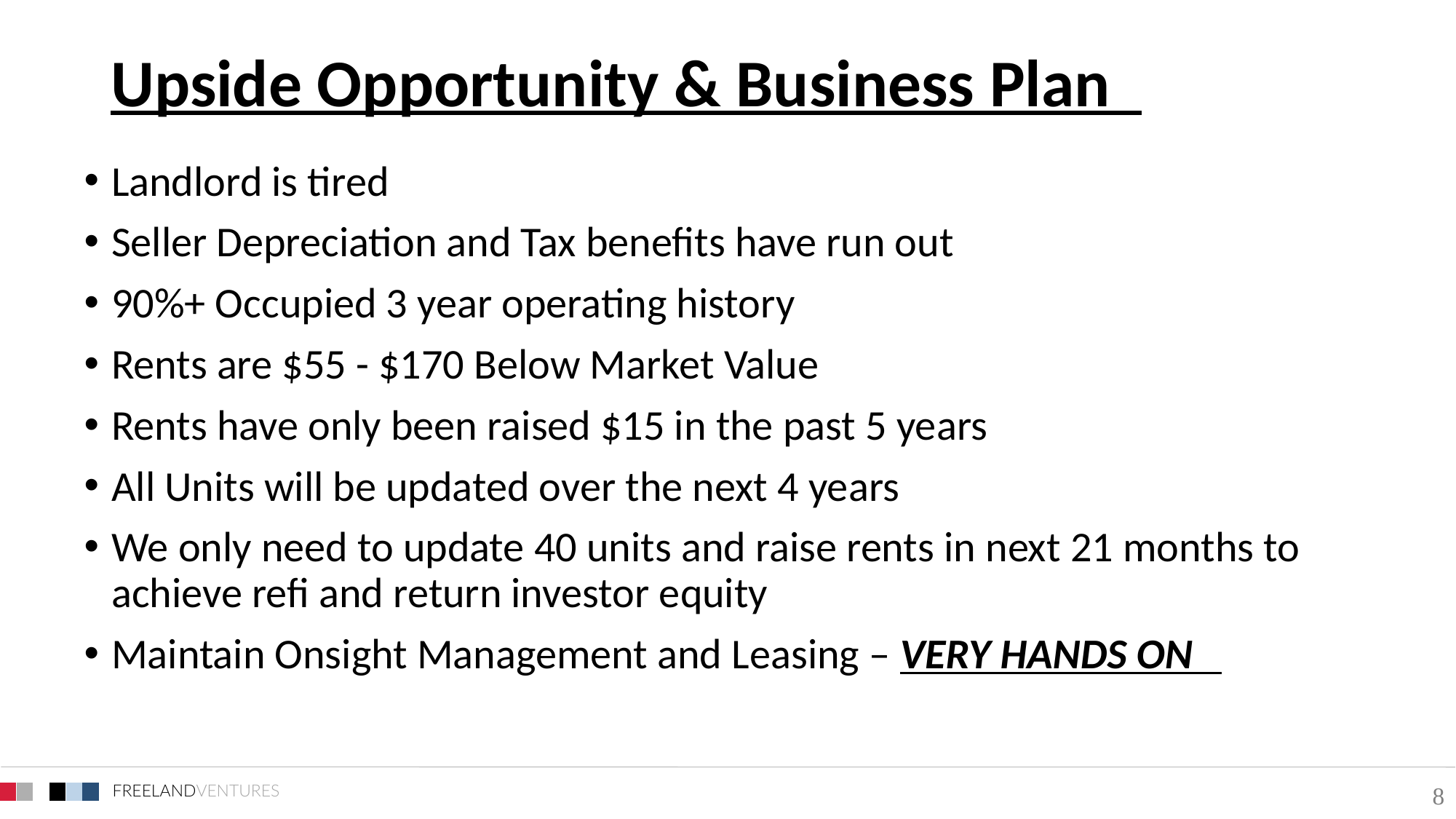

# Upside Opportunity & Business Plan
Landlord is tired
Seller Depreciation and Tax benefits have run out
90%+ Occupied 3 year operating history
Rents are $55 - $170 Below Market Value
Rents have only been raised $15 in the past 5 years
All Units will be updated over the next 4 years
We only need to update 40 units and raise rents in next 21 months to achieve refi and return investor equity
Maintain Onsight Management and Leasing – VERY HANDS ON

8